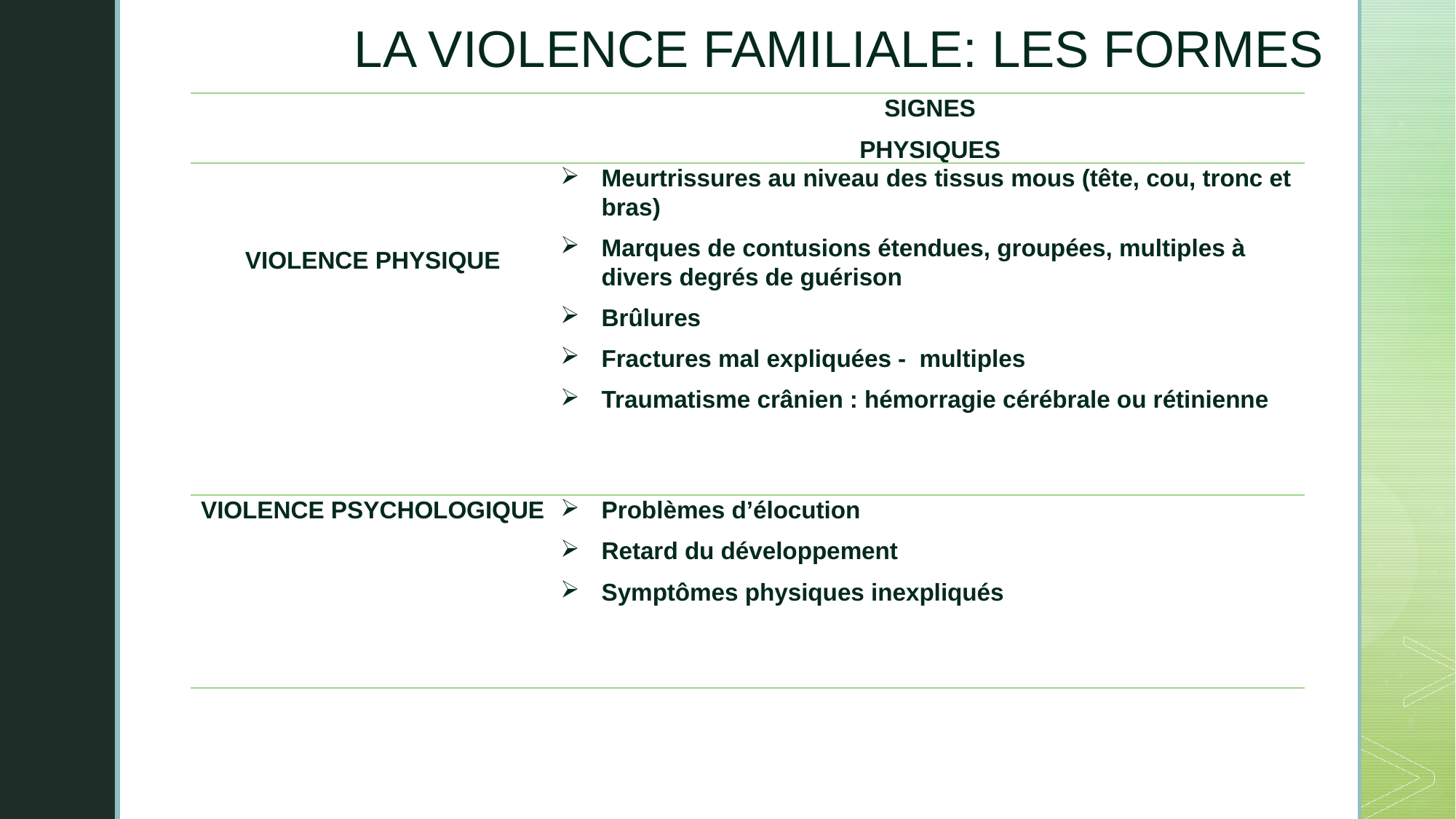

LA VIOLENCE FAMILIALE: LES FORMES
|  | Signes physiques |
| --- | --- |
| Violence physique | Meurtrissures au niveau des tissus mous (tête, cou, tronc et bras) Marques de contusions étendues, groupées, multiples à divers degrés de guérison Brûlures Fractures mal expliquées - multiples Traumatisme crânien : hémorragie cérébrale ou rétinienne |
| Violence psychologique | Problèmes d’élocution Retard du développement Symptômes physiques inexpliqués |